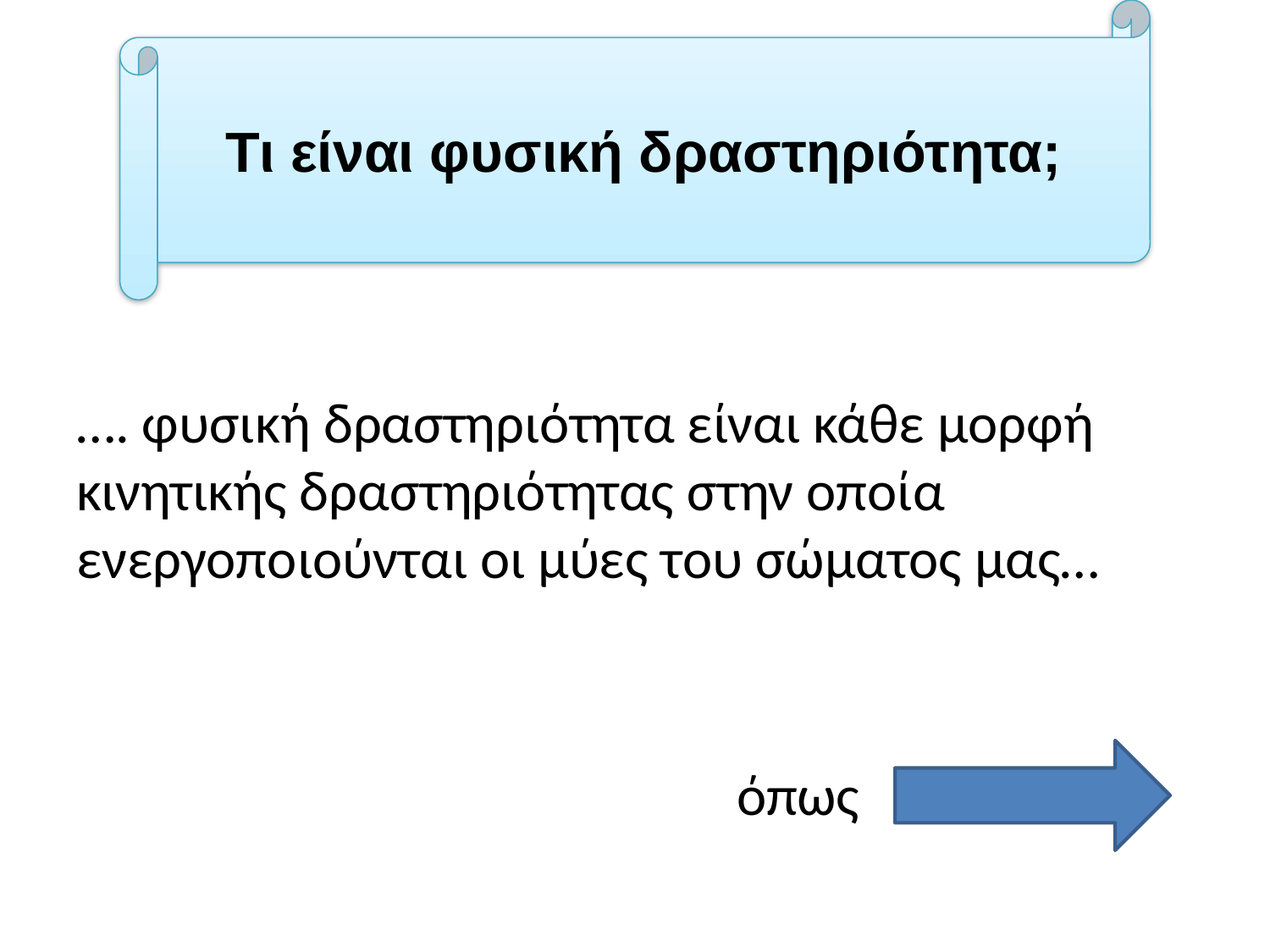

Τι είναι φυσική δραστηριότητα;

…. φυσική δραστηριότητα είναι κάθε μορφή κινητικής δραστηριότητας στην οποία ενεργοποιούνται οι μύες του σώματος μας…

                                                    όπως